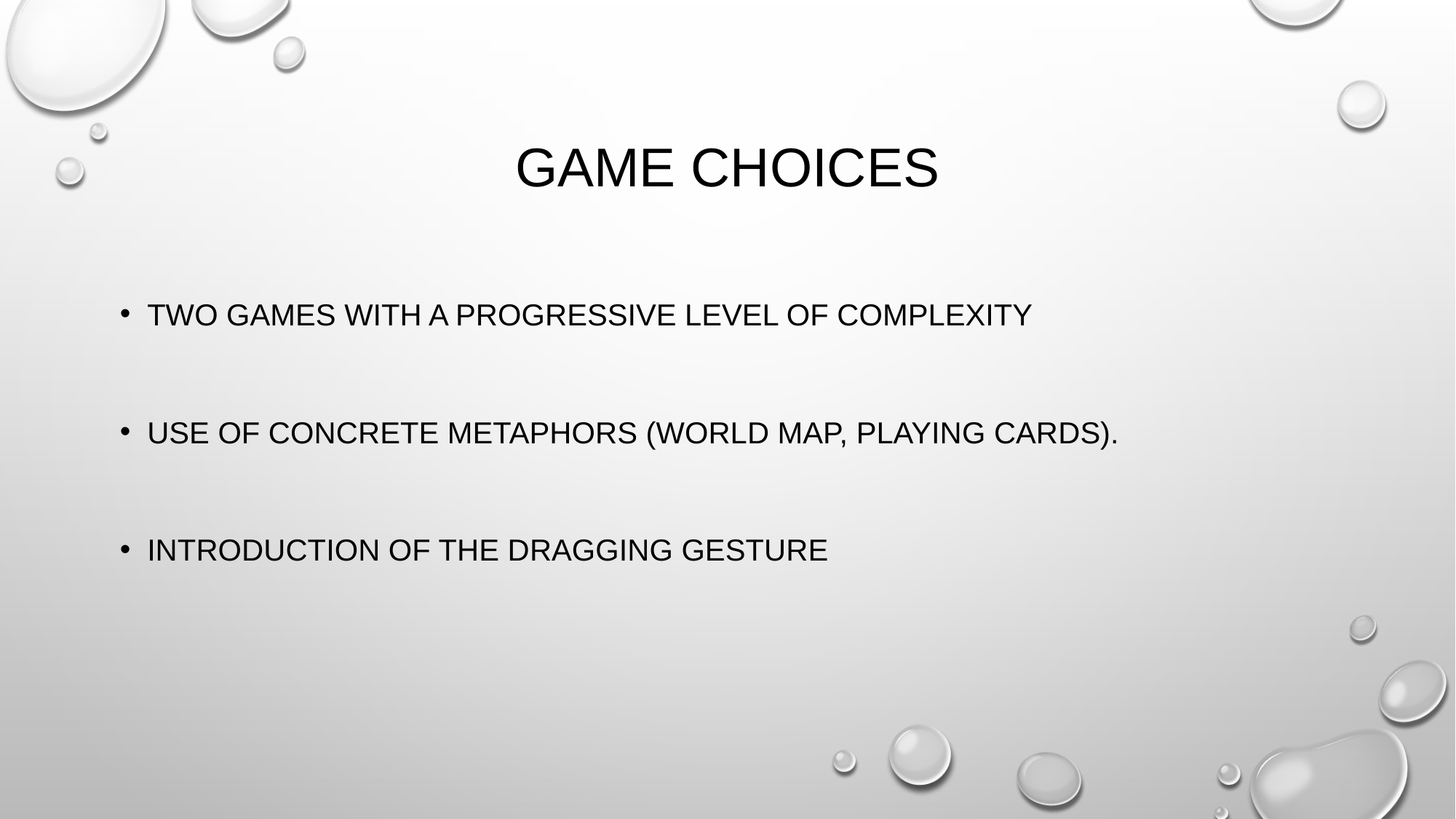

# Game Choices
Two games with a progressive level of complexity

Use of concrete metaphors (world map, playing cards).

Introduction of the dragging gesture